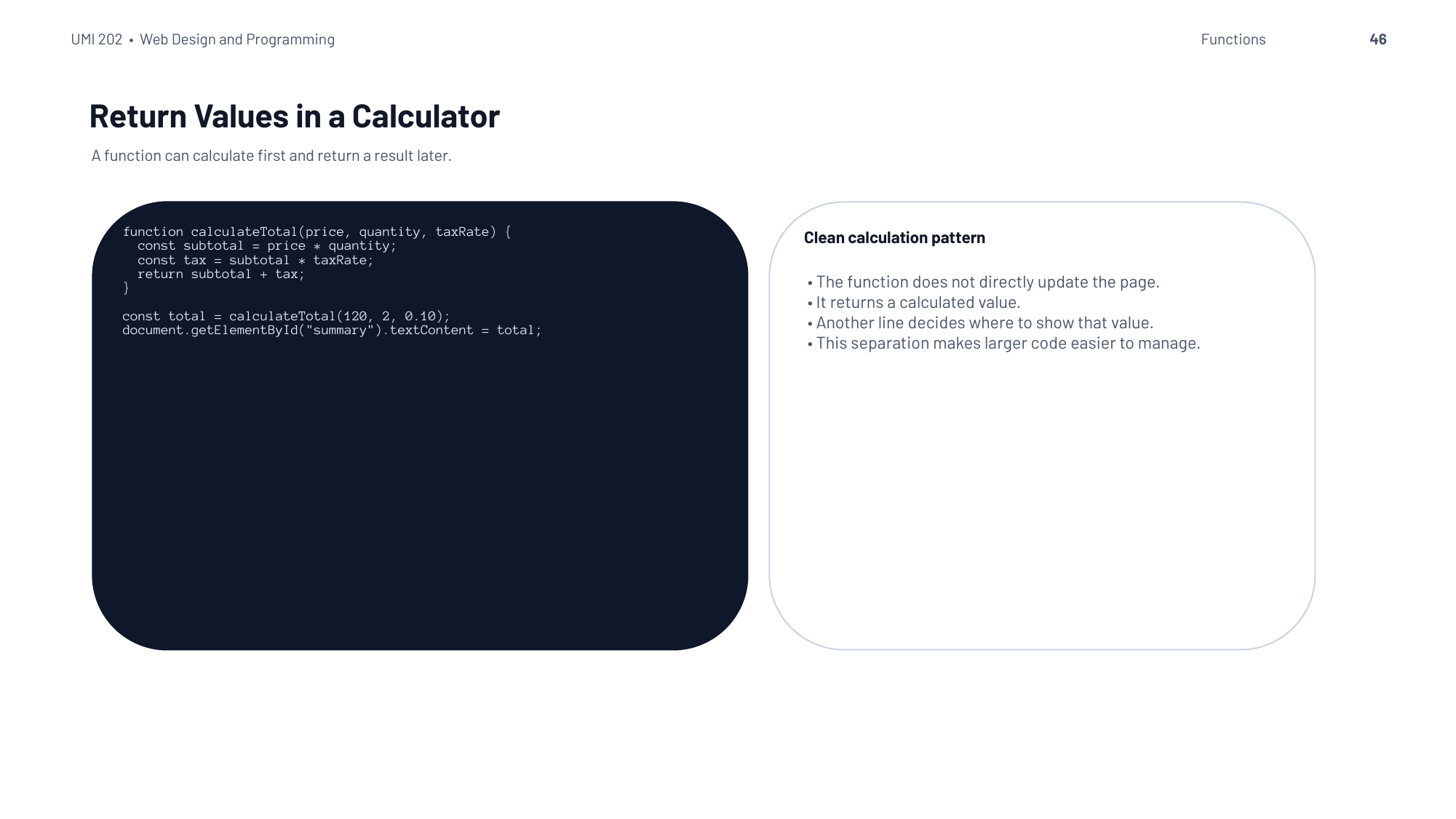

UMI 202  •  Web Design and Programming
Functions
46
Return Values in a Calculator
A function can calculate first and return a result later.

function calculateTotal(price, quantity, taxRate) {
  const subtotal = price * quantity;
  const tax = subtotal * taxRate;
  return subtotal + tax;
}

const total = calculateTotal(120, 2, 0.10);
document.getElementById("summary").textContent = total;
Clean calculation pattern
• The function does not directly update the page.
• It returns a calculated value.
• Another line decides where to show that value.
• This separation makes larger code easier to manage.